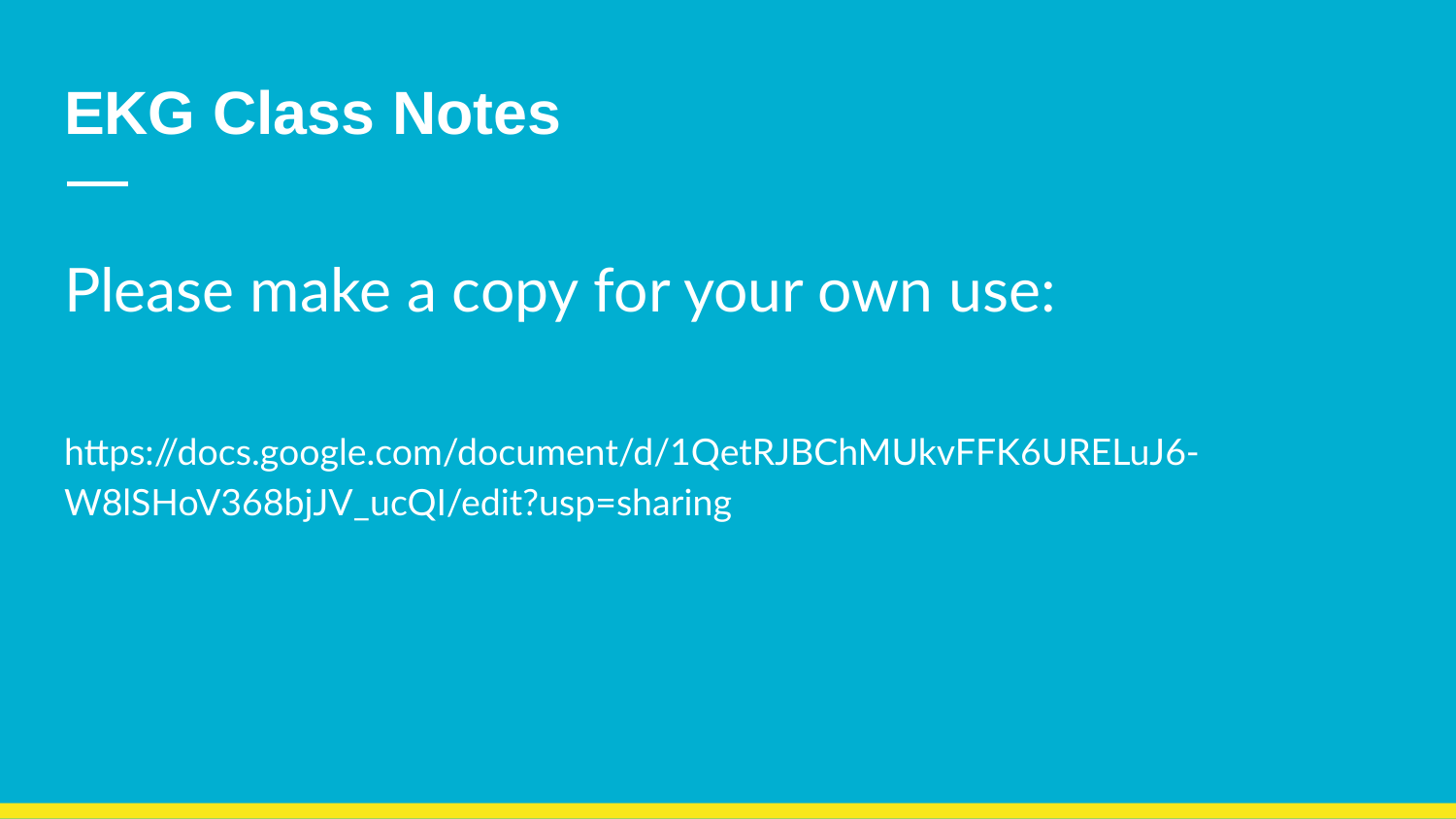

# EKG Class Notes
Please make a copy for your own use:

https://docs.google.com/document/d/1QetRJBChMUkvFFK6URELuJ6-W8lSHoV368bjJV_ucQI/edit?usp=sharing